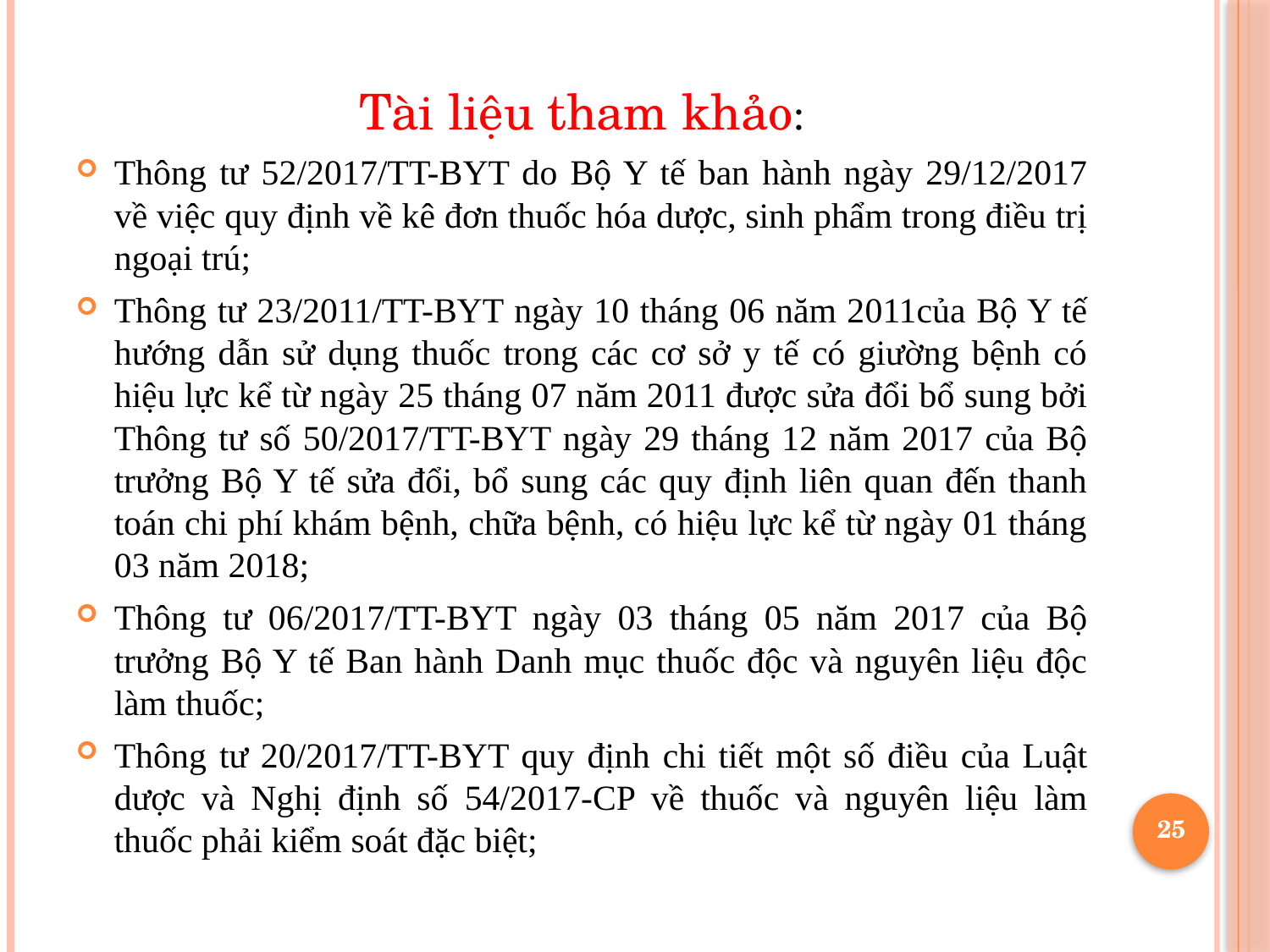

Tài liệu tham khảo:
Thông tư 52/2017/TT-BYT do Bộ Y tế ban hành ngày 29/12/2017 về việc quy định về kê đơn thuốc hóa dược, sinh phẩm trong điều trị ngoại trú;
Thông tư 23/2011/TT-BYT ngày 10 tháng 06 năm 2011của Bộ Y tế hướng dẫn sử dụng thuốc trong các cơ sở y tế có giường bệnh có hiệu lực kể từ ngày 25 tháng 07 năm 2011 được sửa đổi bổ sung bởi Thông tư số 50/2017/TT-BYT ngày 29 tháng 12 năm 2017 của Bộ trưởng Bộ Y tế sửa đổi, bổ sung các quy định liên quan đến thanh toán chi phí khám bệnh, chữa bệnh, có hiệu lực kể từ ngày 01 tháng 03 năm 2018;
Thông tư 06/2017/TT-BYT ngày 03 tháng 05 năm 2017 của Bộ trưởng Bộ Y tế Ban hành Danh mục thuốc độc và nguyên liệu độc làm thuốc;
Thông tư 20/2017/TT-BYT quy định chi tiết một số điều của Luật dược và Nghị định số 54/2017-CP về thuốc và nguyên liệu làm thuốc phải kiểm soát đặc biệt;
25